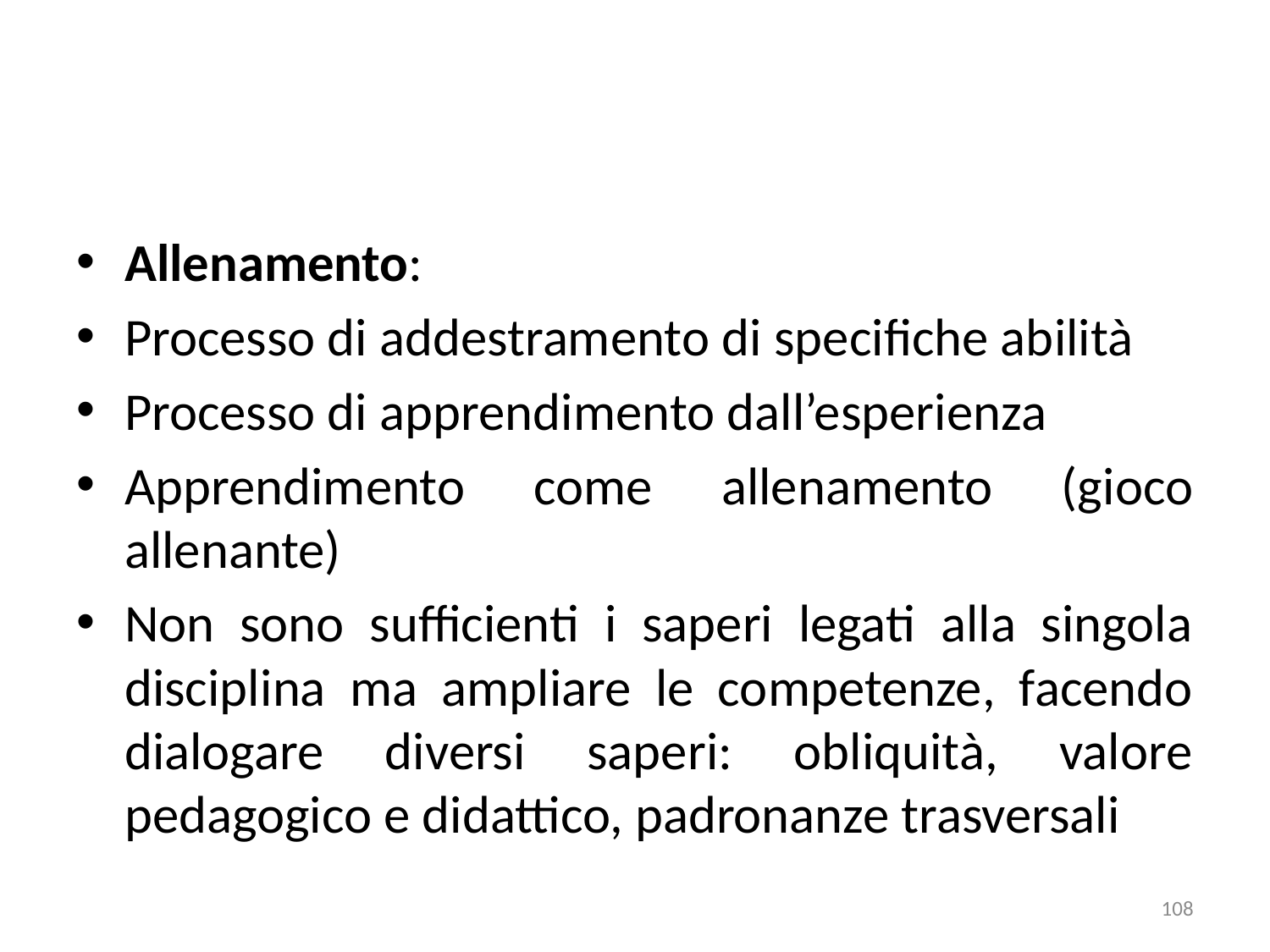

Allenamento:
Processo di addestramento di specifiche abilità
Processo di apprendimento dall’esperienza
Apprendimento come allenamento (gioco allenante)
Non sono sufficienti i saperi legati alla singola disciplina ma ampliare le competenze, facendo dialogare diversi saperi: obliquità, valore pedagogico e didattico, padronanze trasversali

108